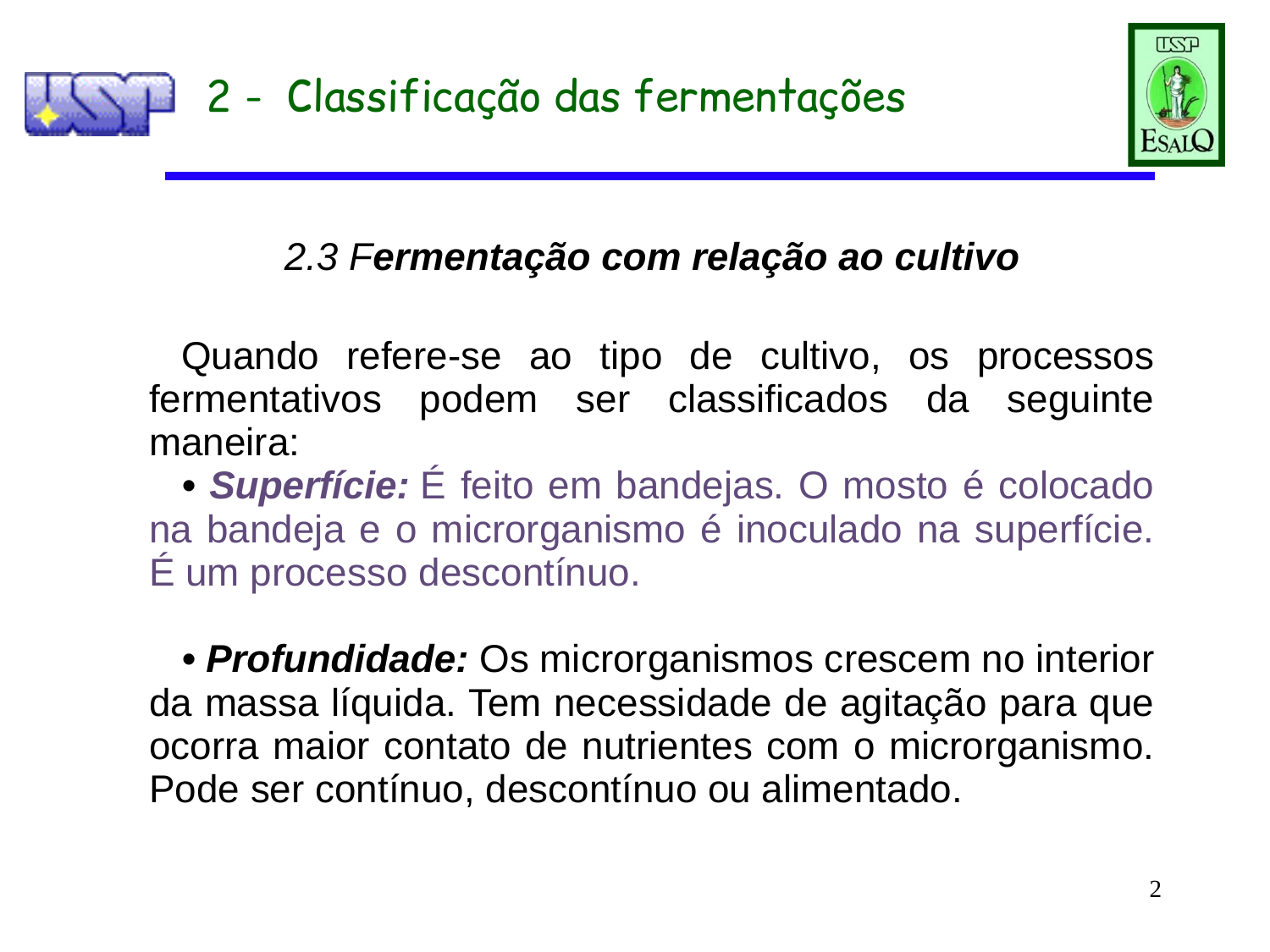

2 -  Classificação das fermentações

| 2.3 Fermentação com relação ao cultivo |
| --- |
|  |
| Quando refere-se ao tipo de cultivo, os processos fermentativos podem ser classificados da seguinte maneira:    • Superfície: É feito em bandejas. O mosto é colocado na bandeja e o microrganismo é inoculado na superfície. É um processo descontínuo.   • Profundidade: Os microrganismos crescem no interior da massa líquida. Tem necessidade de agitação para que ocorra maior contato de nutrientes com o microrganismo. Pode ser contínuo, descontínuo ou alimentado. |
2